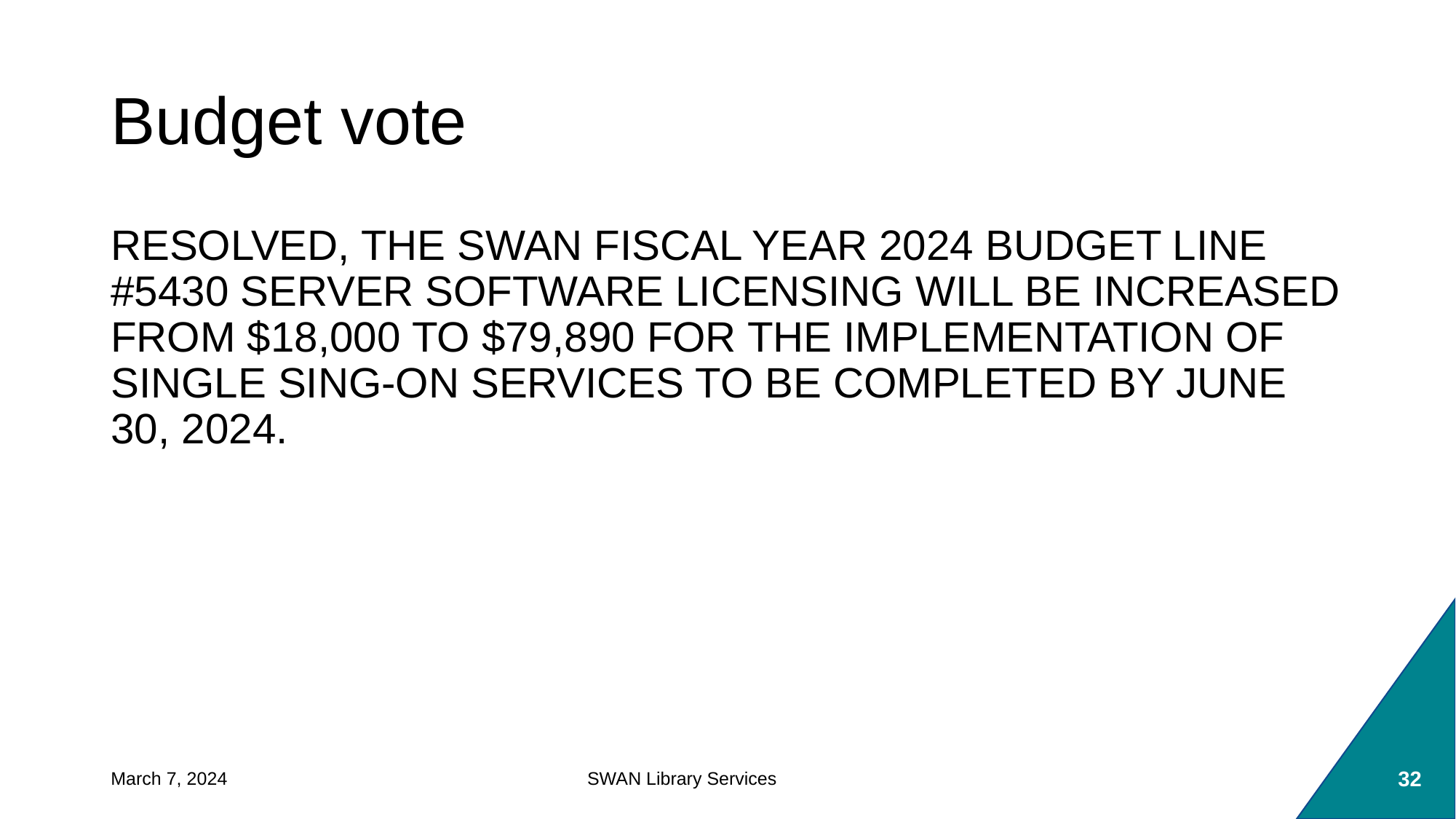

# Budget vote
RESOLVED, THE SWAN FISCAL YEAR 2024 BUDGET LINE #5430 SERVER SOFTWARE LICENSING WILL BE INCREASED FROM $18,000 TO $79,890 FOR THE IMPLEMENTATION OF SINGLE SING-ON SERVICES TO BE COMPLETED BY JUNE 30, 2024.

March 7, 2024
32
SWAN Library Services